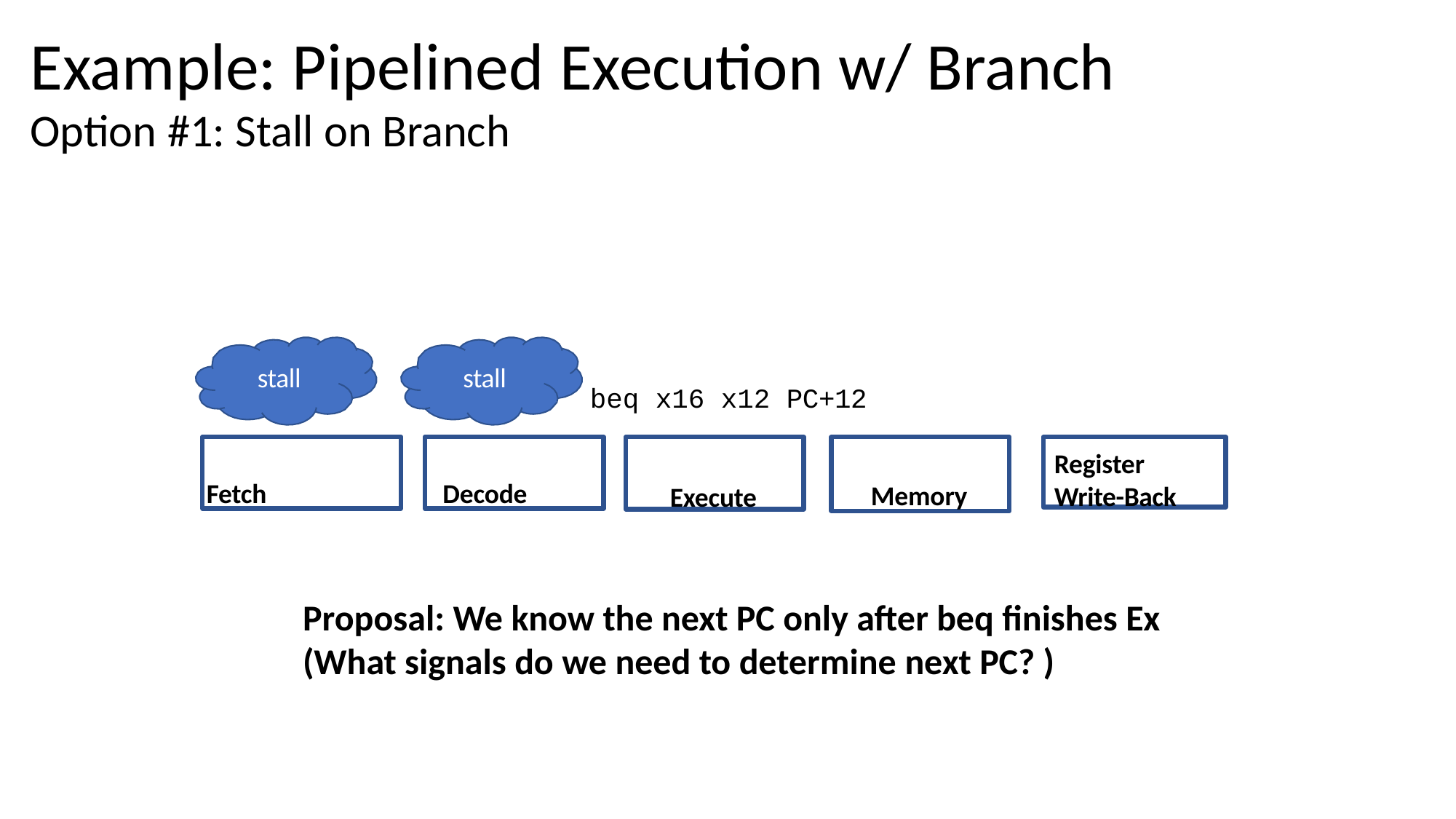

# Example: Pipelined Execution w/ Branch
Option #1: Stall on Branch

stall
stall
beq x16 x12 PC+12

Fetch

Decode

Memory

Register Write-Back
Execute
Proposal: We know the next PC only after beq finishes Ex (What signals do we need to determine next PC? )